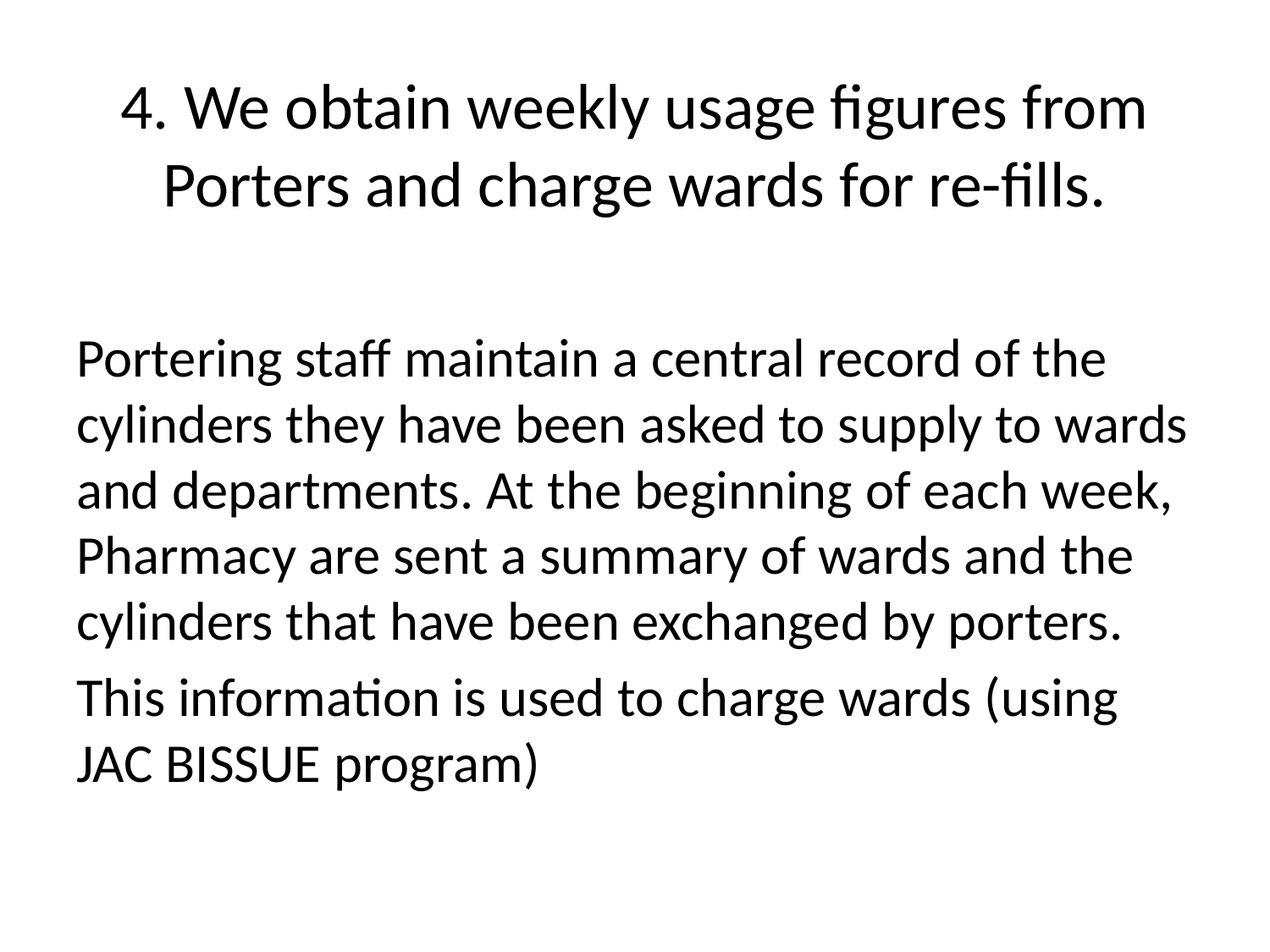

# 4. We obtain weekly usage figures from Porters and charge wards for re-fills.
Portering staff maintain a central record of the cylinders they have been asked to supply to wards and departments. At the beginning of each week, Pharmacy are sent a summary of wards and the cylinders that have been exchanged by porters.
This information is used to charge wards (using JAC BISSUE program)